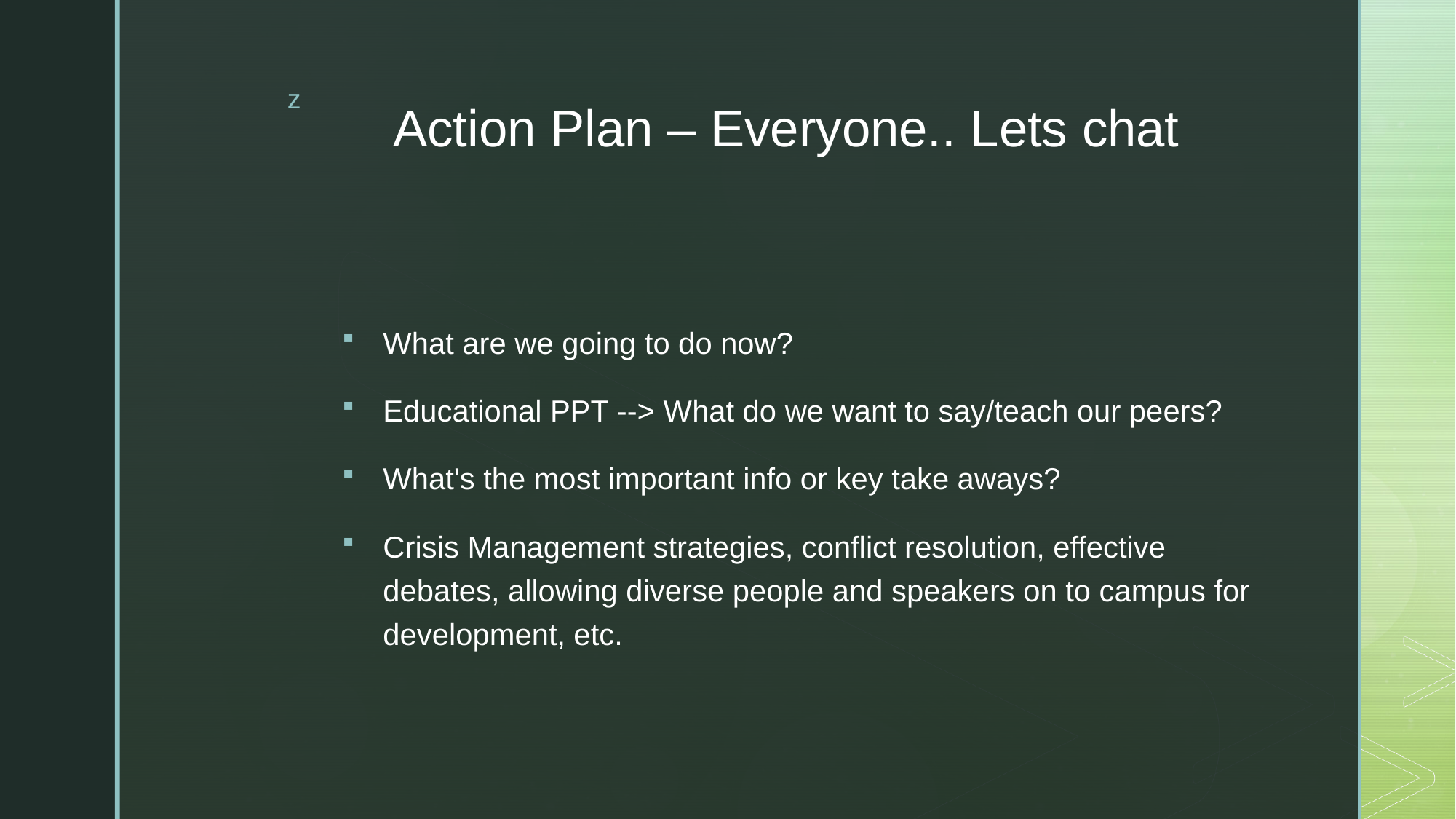

# Action Plan – Everyone.. Lets chat
What are we going to do now?
Educational PPT --> What do we want to say/teach our peers?
What's the most important info or key take aways?
Crisis Management strategies, conflict resolution, effective debates, allowing diverse people and speakers on to campus for development, etc.